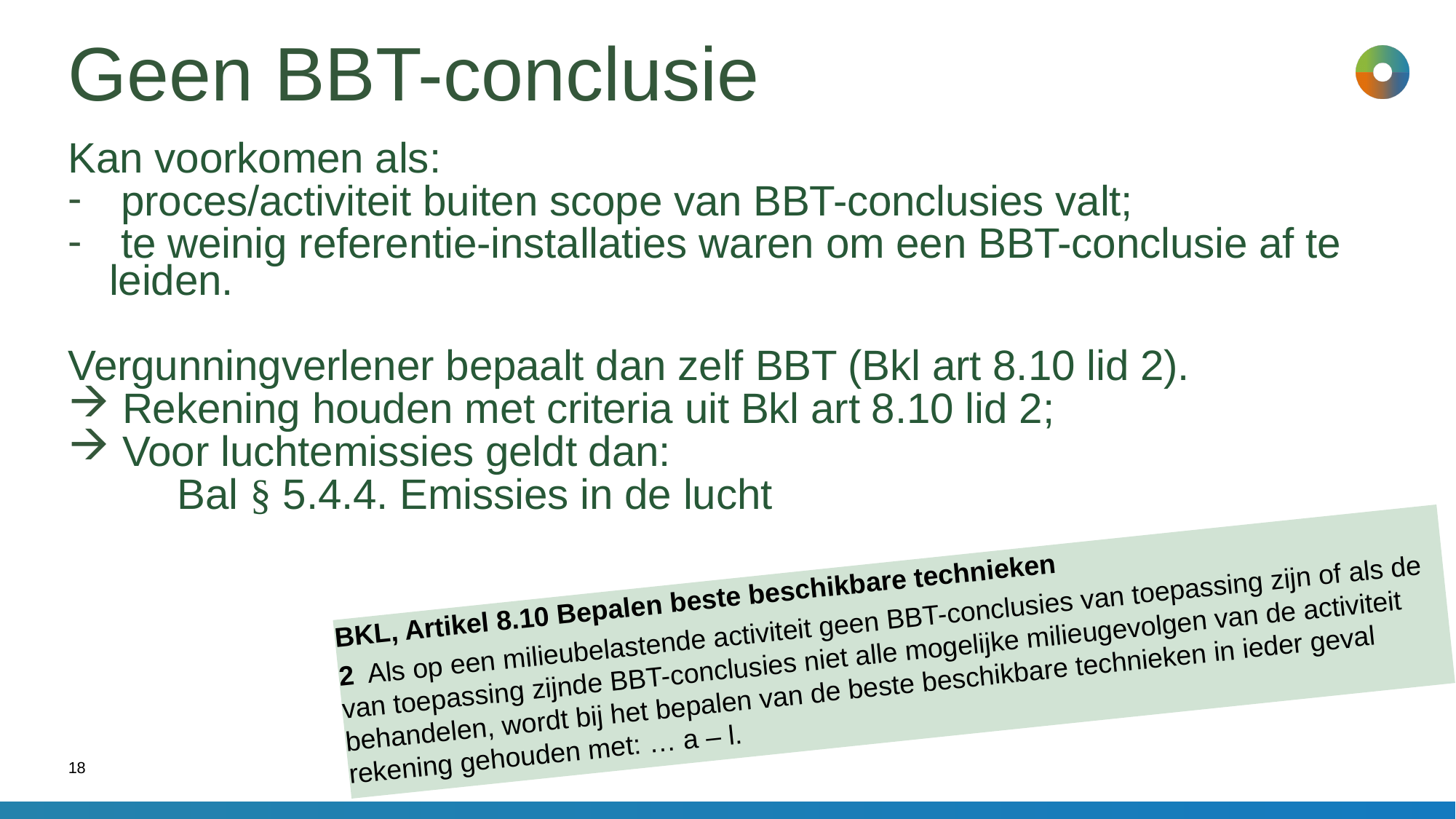

# Geen BBT-conclusie
Kan voorkomen als:
 proces/activiteit buiten scope van BBT-conclusies valt;
 te weinig referentie-installaties waren om een BBT-conclusie af te leiden.

Vergunningverlener bepaalt dan zelf BBT (Bkl art 8.10 lid 2).
 Rekening houden met criteria uit Bkl art 8.10 lid 2;
 Voor luchtemissies geldt dan:
	Bal § 5.4.4. Emissies in de lucht

BKL, Artikel 8.10 Bepalen beste beschikbare technieken
2  Als op een milieubelastende activiteit geen BBT-conclusies van toepassing zijn of als de van toepassing zijnde BBT-conclusies niet alle mogelijke milieugevolgen van de activiteit behandelen, wordt bij het bepalen van de beste beschikbare technieken in ieder geval rekening gehouden met: … a – l.
18